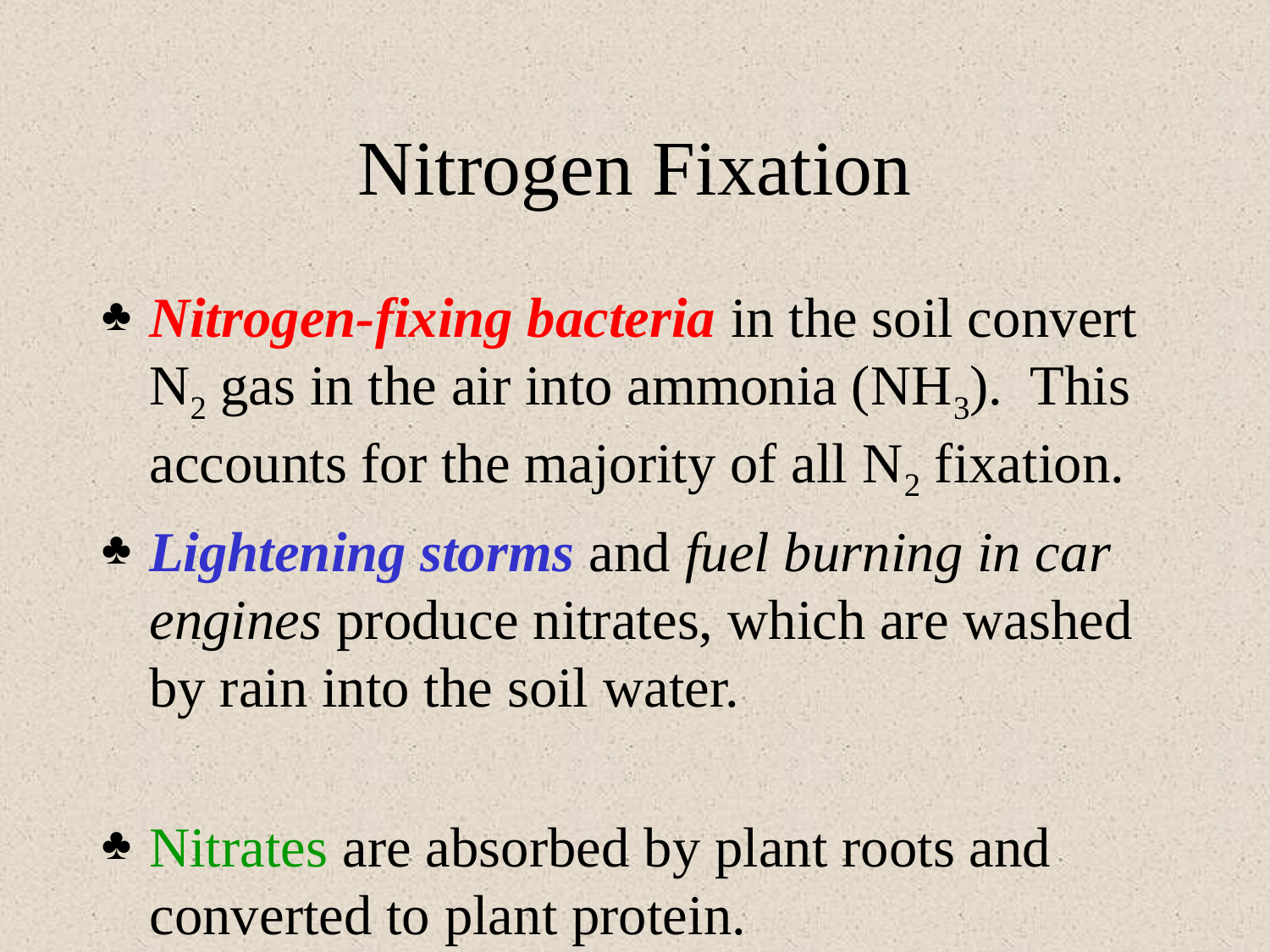

# Nitrogen Fixation
Nitrogen-fixing bacteria in the soil convert N2 gas in the air into ammonia (NH3).  This accounts for the majority of all N2 fixation.
Lightening storms and fuel burning in car engines produce nitrates, which are washed by rain into the soil water.

Nitrates are absorbed by plant roots and converted to plant protein.
14